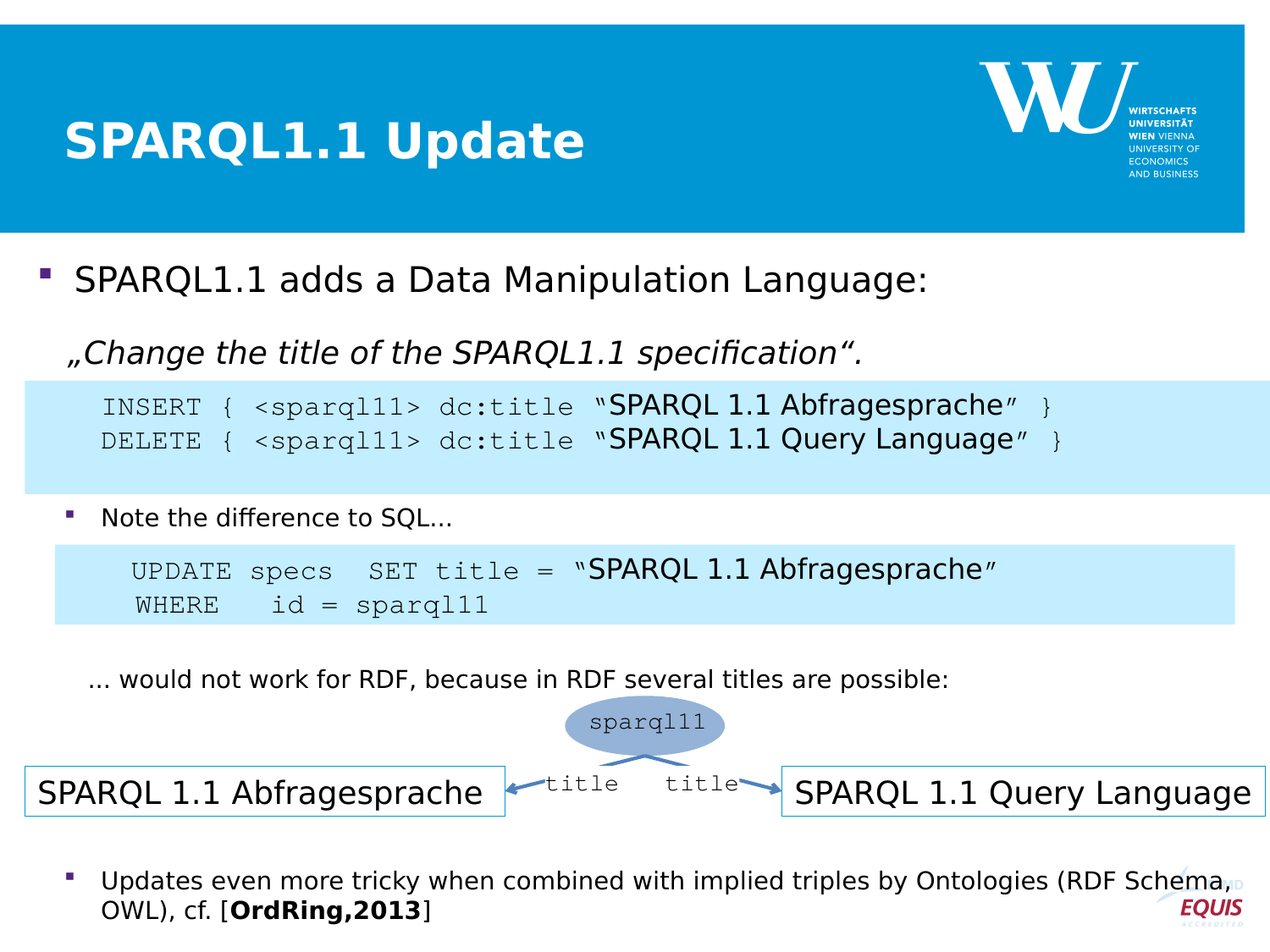

# SPARQL1.1 Update
SPARQL1.1 adds a Data Manipulation Language:
„Change the title of the SPARQL1.1 specification“.
INSERT { <sparql11> dc:title “SPARQL 1.1 Abfragesprache” }
DELETE { <sparql11> dc:title “SPARQL 1.1 Query Language” }

Note the difference to SQL...

   ... would not work for RDF, because in RDF several titles are possible:

Updates even more tricky when combined with implied triples by Ontologies (RDF Schema, OWL), cf. [OrdRing,2013]

UPDATE specs  SET title = “SPARQL 1.1 Abfragesprache”
    WHERE   id = sparql11
sparql11
SPARQL 1.1 Abfragesprache
title
title
SPARQL 1.1 Query Language